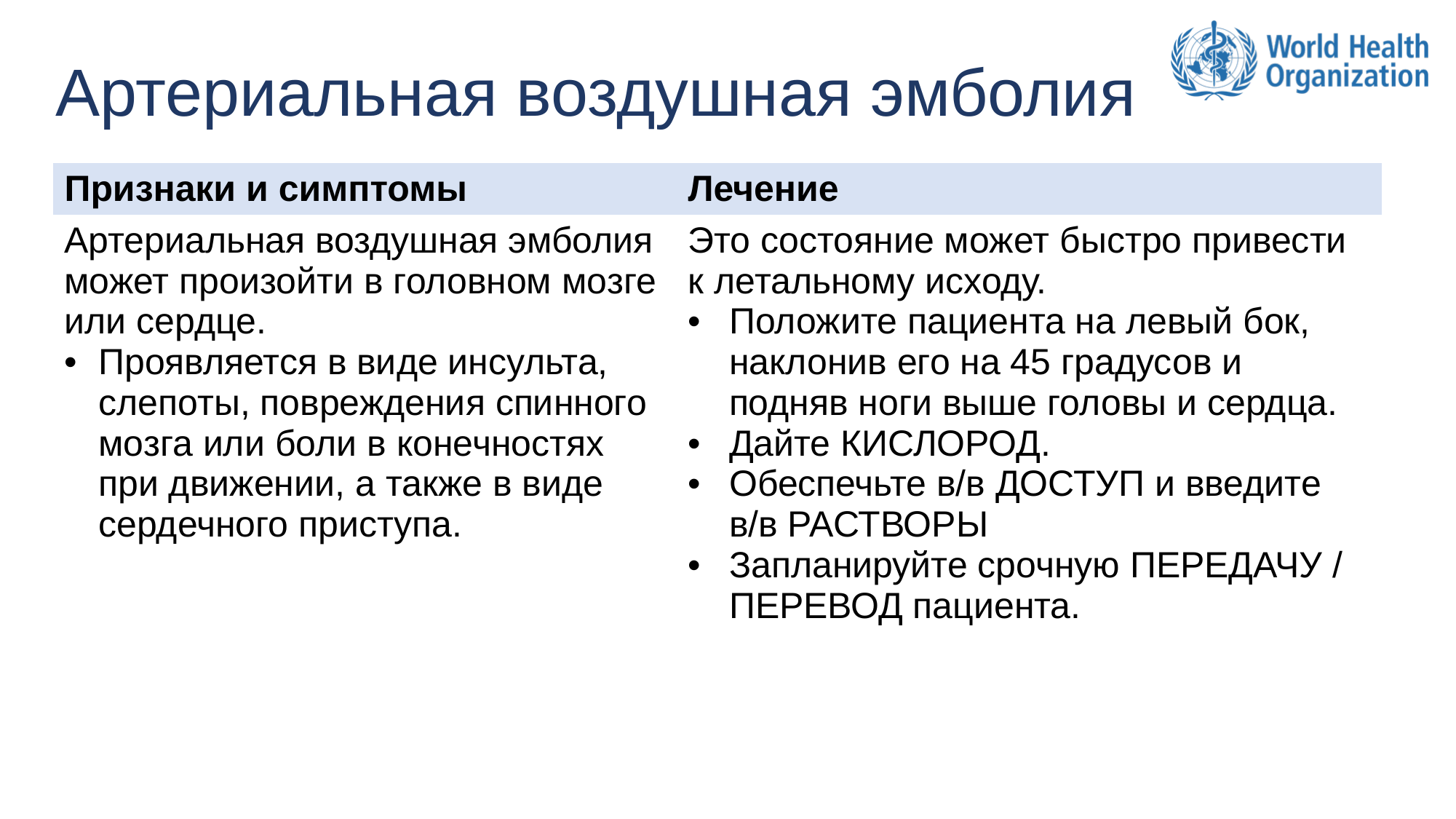

# Артериальная воздушная эмболия
| Признаки и симптомы | Лечение |
| --- | --- |
| Артериальная воздушная эмболия может произойти в головном мозге или сердце. Проявляется в виде инсульта, слепоты, повреждения спинного мозга или боли в конечностях при движении, а также в виде сердечного приступа. | Это состояние может быстро привести к летальному исходу. Положите пациента на левый бок, наклонив его на 45 градусов и подняв ноги выше головы и сердца. Дайте КИСЛОРОД. Обеспечьте в/в ДОСТУП и введите в/в РАСТВОРЫ Запланируйте срочную ПЕРЕДАЧУ / ПЕРЕВОД пациента. |